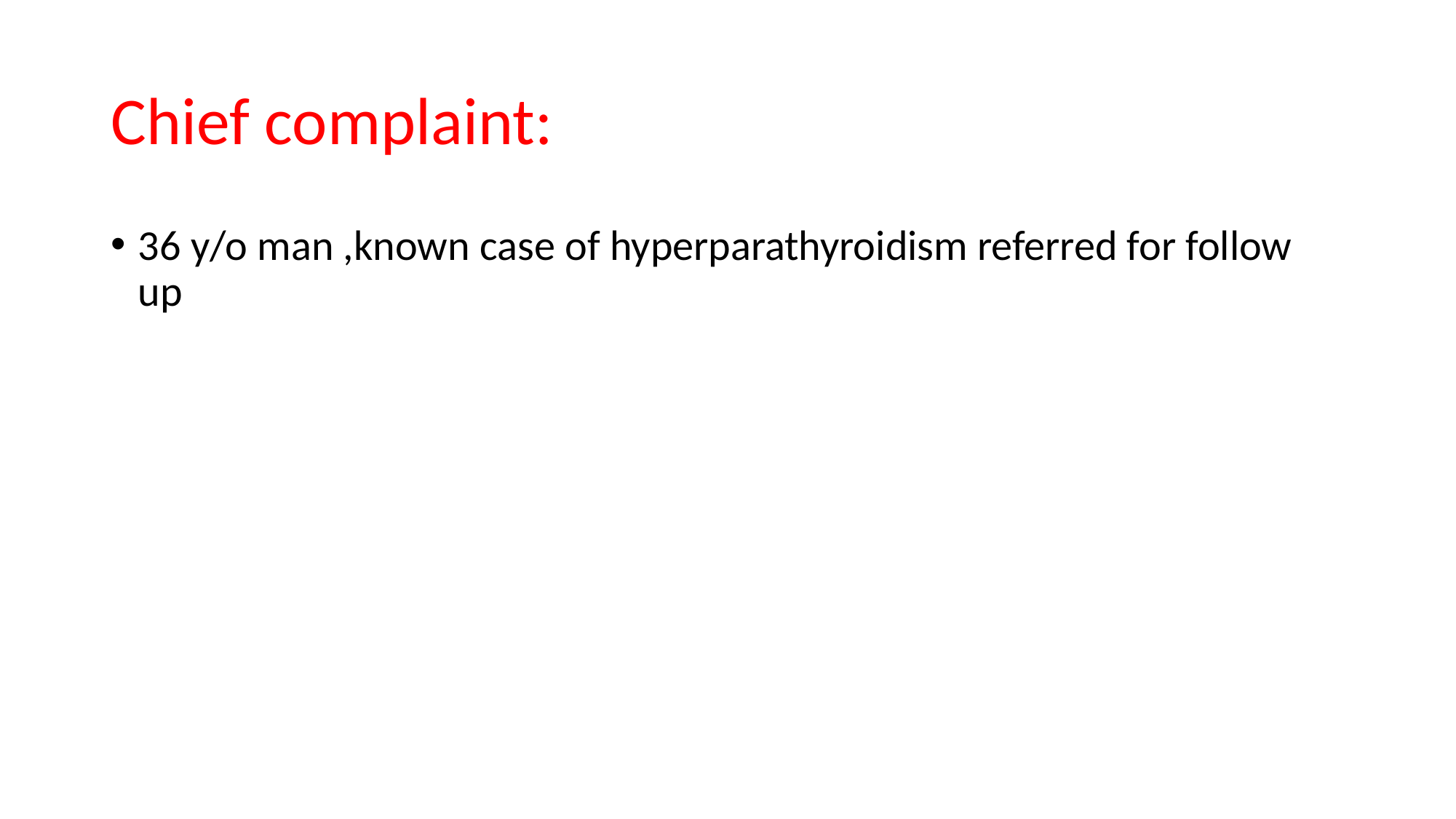

# Chief complaint:
36 y/o man ,known case of hyperparathyroidism referred for follow up